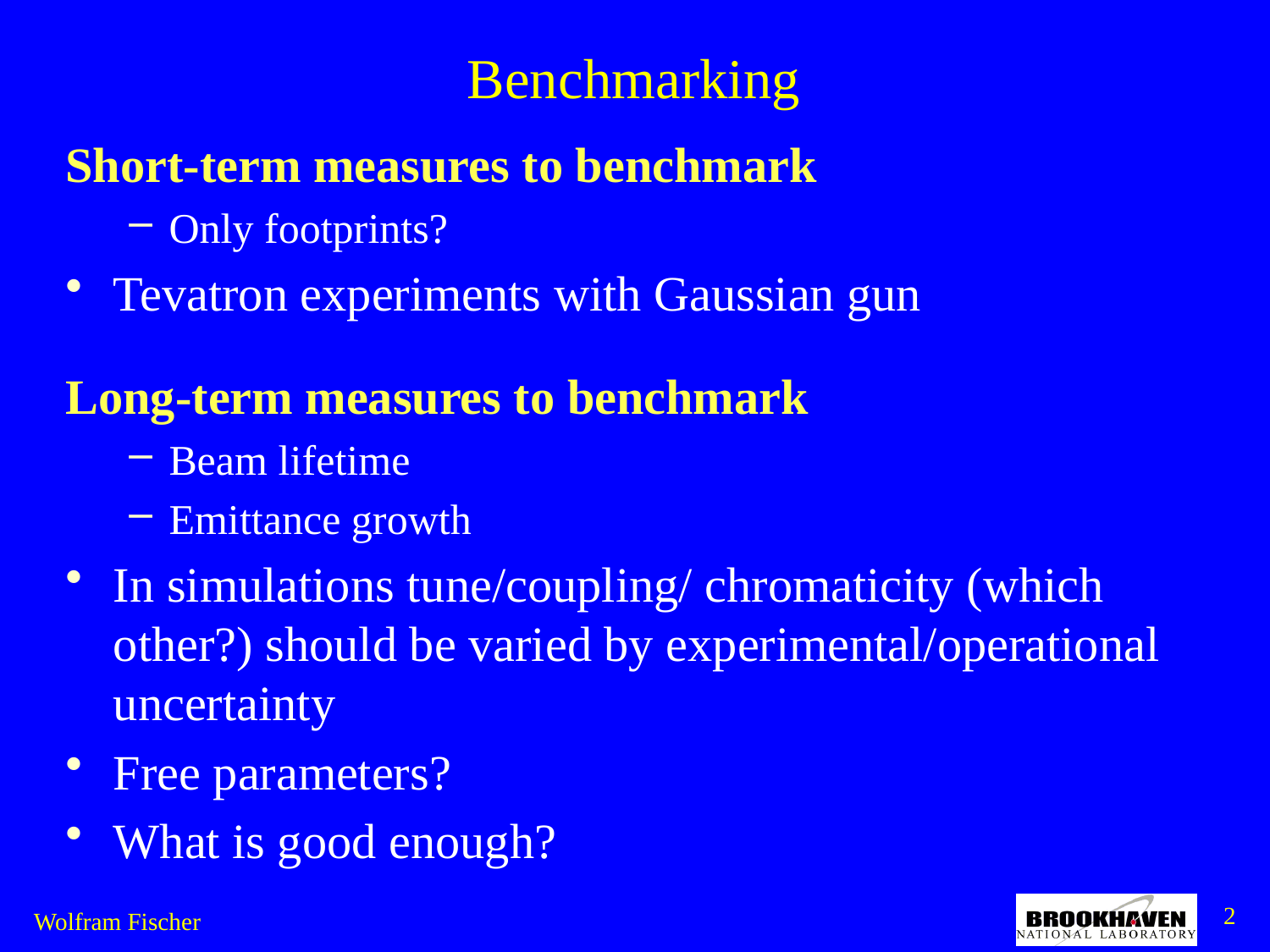

# Benchmarking
Short-term measures to benchmark
Only footprints?
Tevatron experiments with Gaussian gun

Long-term measures to benchmark
Beam lifetime
Emittance growth
In simulations tune/coupling/ chromaticity (which other?) should be varied by experimental/operational uncertainty
Free parameters?
What is good enough?

2
Wolfram Fischer